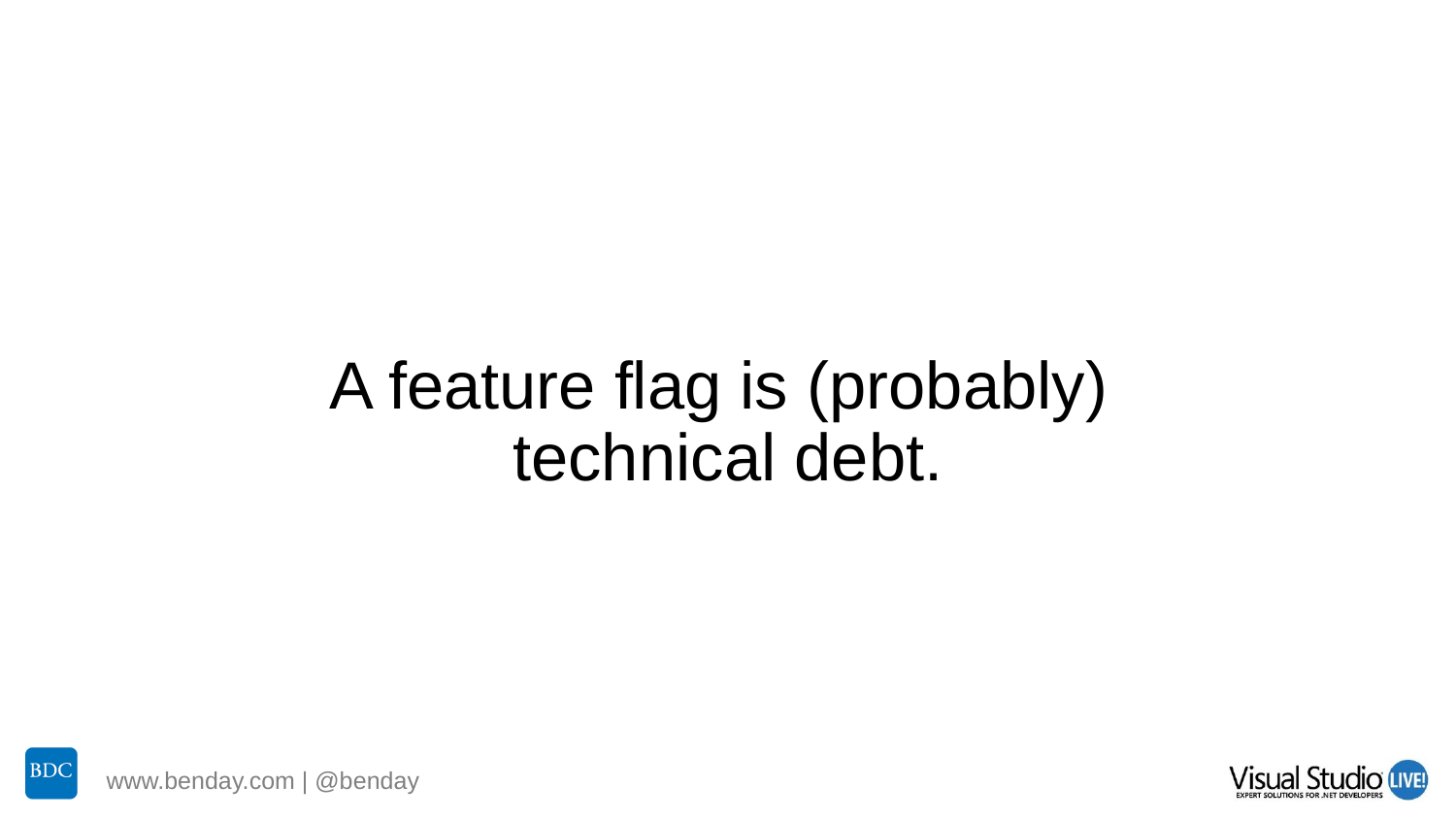

# A feature flag is (probably) technical debt.